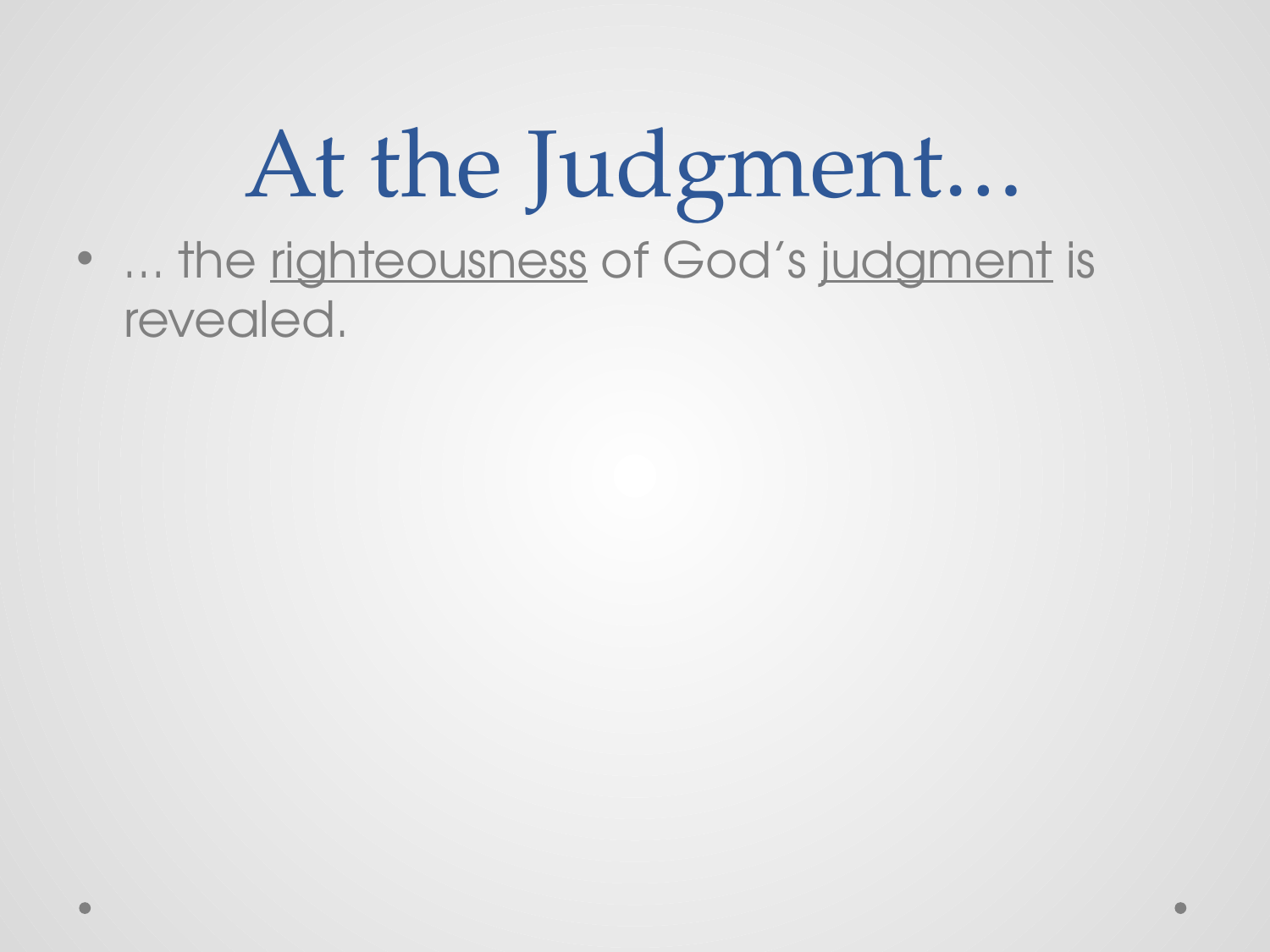

# At the Judgment…
… the righteousness of God’s judgment is revealed.